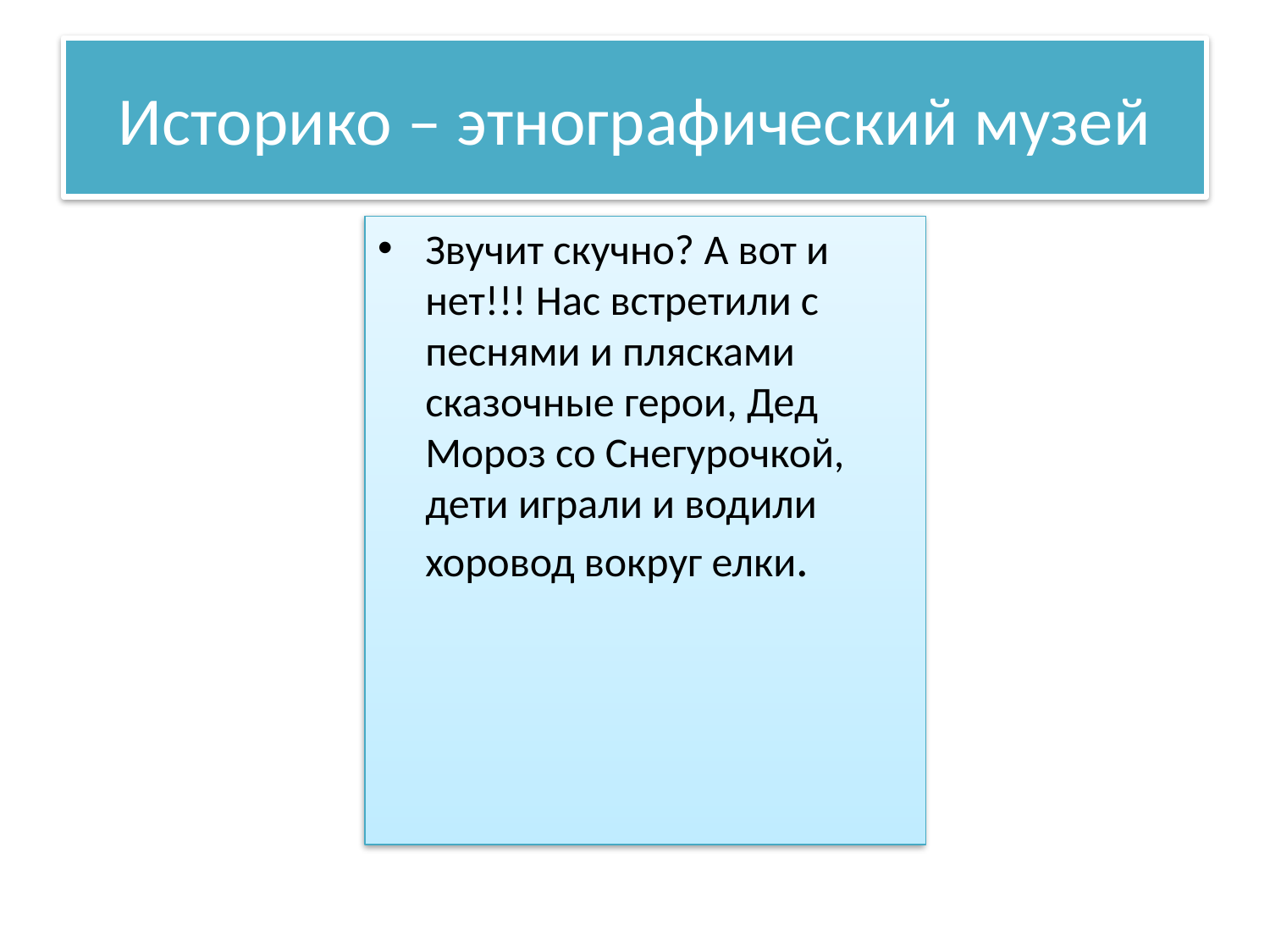

# Историко – этнографический музей
Звучит скучно? А вот и нет!!! Нас встретили с песнями и плясками сказочные герои, Дед Мороз со Снегурочкой, дети играли и водили хоровод вокруг елки.